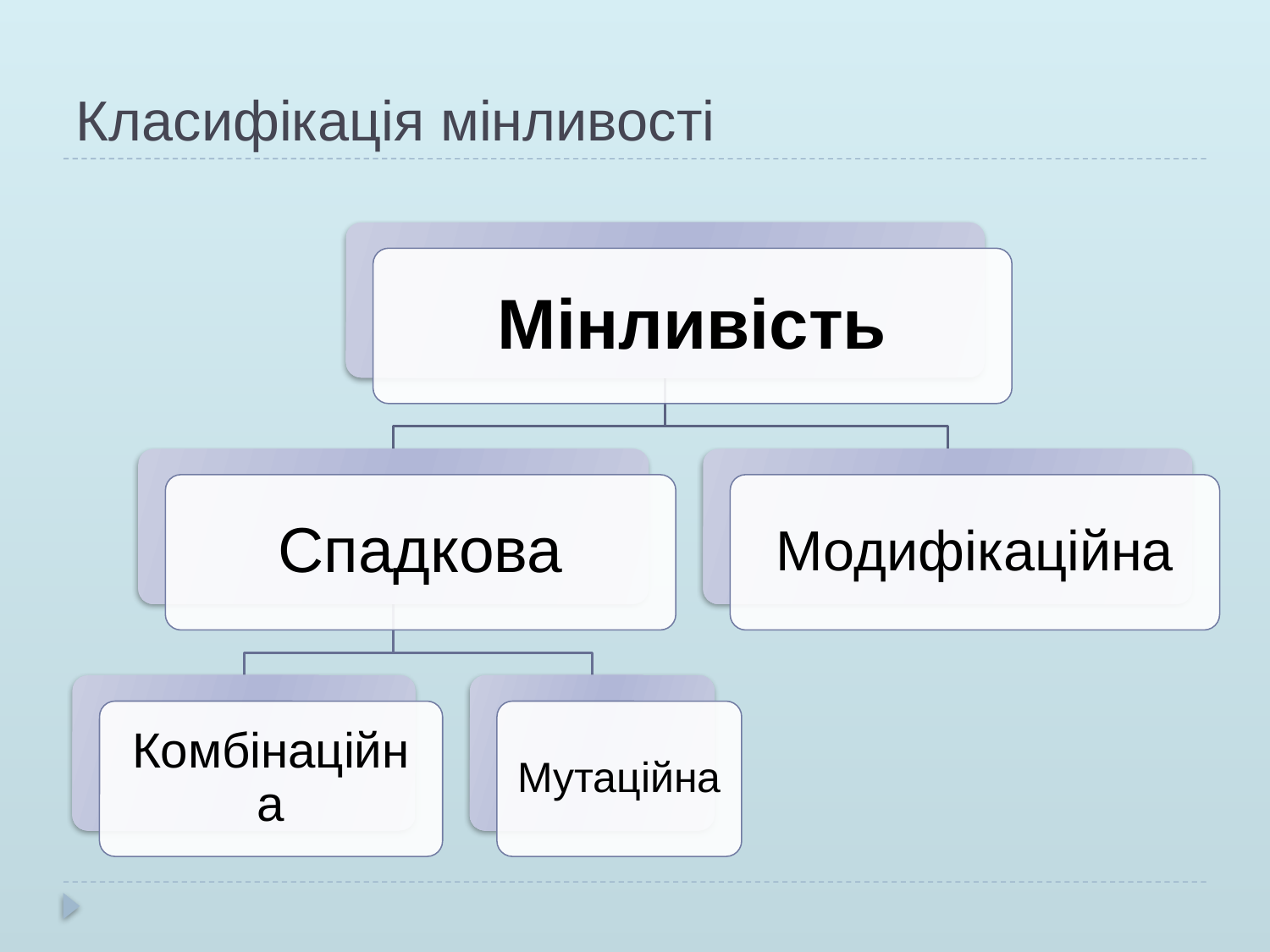

# Класифікація мінливості
Мінливість
Спадкова
Комбінаційна
Мутаційна
Модифікаційна